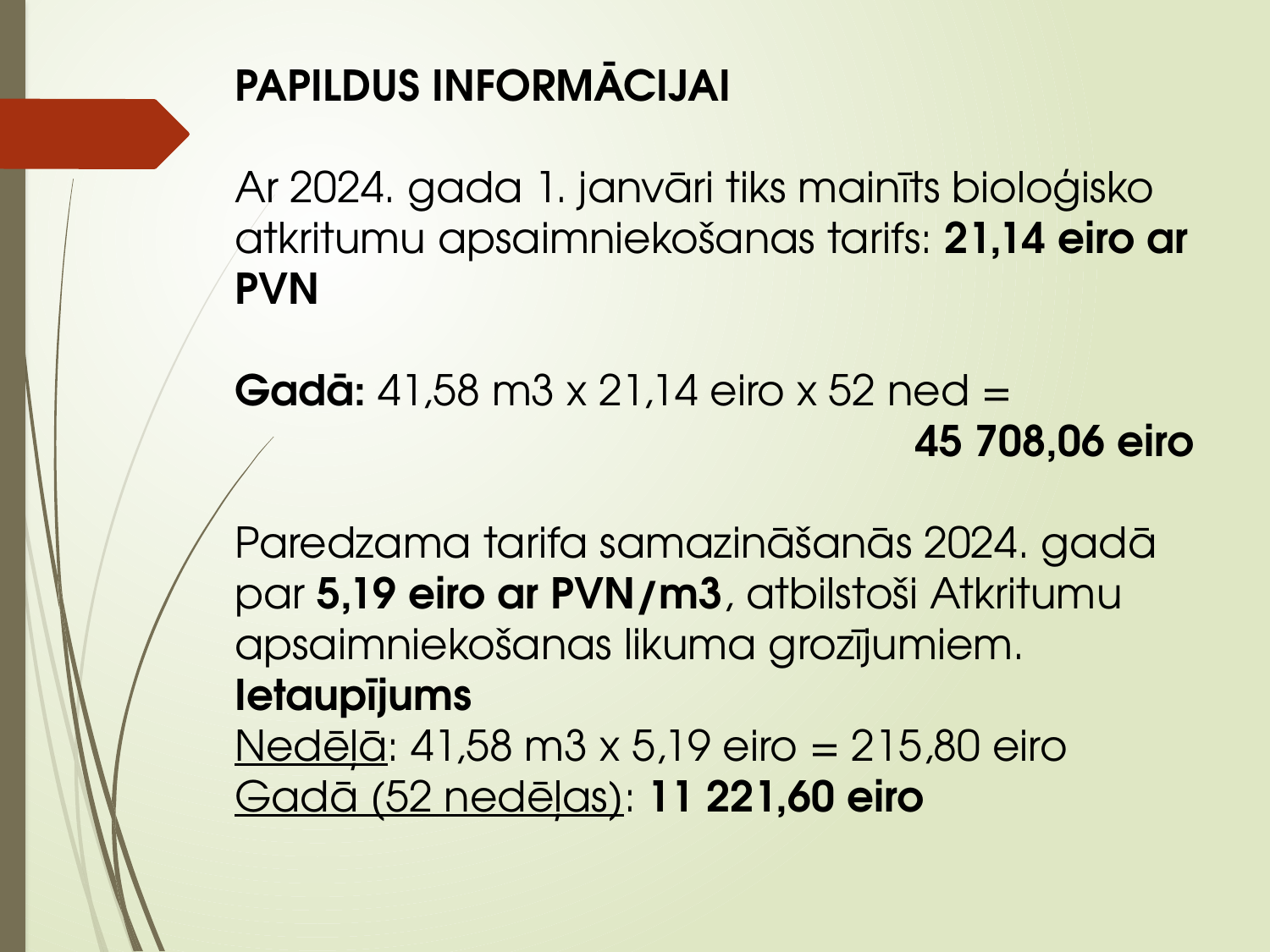

PAPILDUS INFORMĀCIJAI

Ar 2024. gada 1. janvāri tiks mainīts bioloģisko atkritumu apsaimniekošanas tarifs: 21,14 eiro ar PVN

Gadā: 41,58 m3 x 21,14 eiro x 52 ned =
45 708,06 eiro

Paredzama tarifa samazināšanās 2024. gadā par 5,19 eiro ar PVN/m3, atbilstoši Atkritumu apsaimniekošanas likuma grozījumiem.
Ietaupījums
Nedēļā: 41,58 m3 x 5,19 eiro = 215,80 eiro
Gadā (52 nedēļas): 11 221,60 eiro